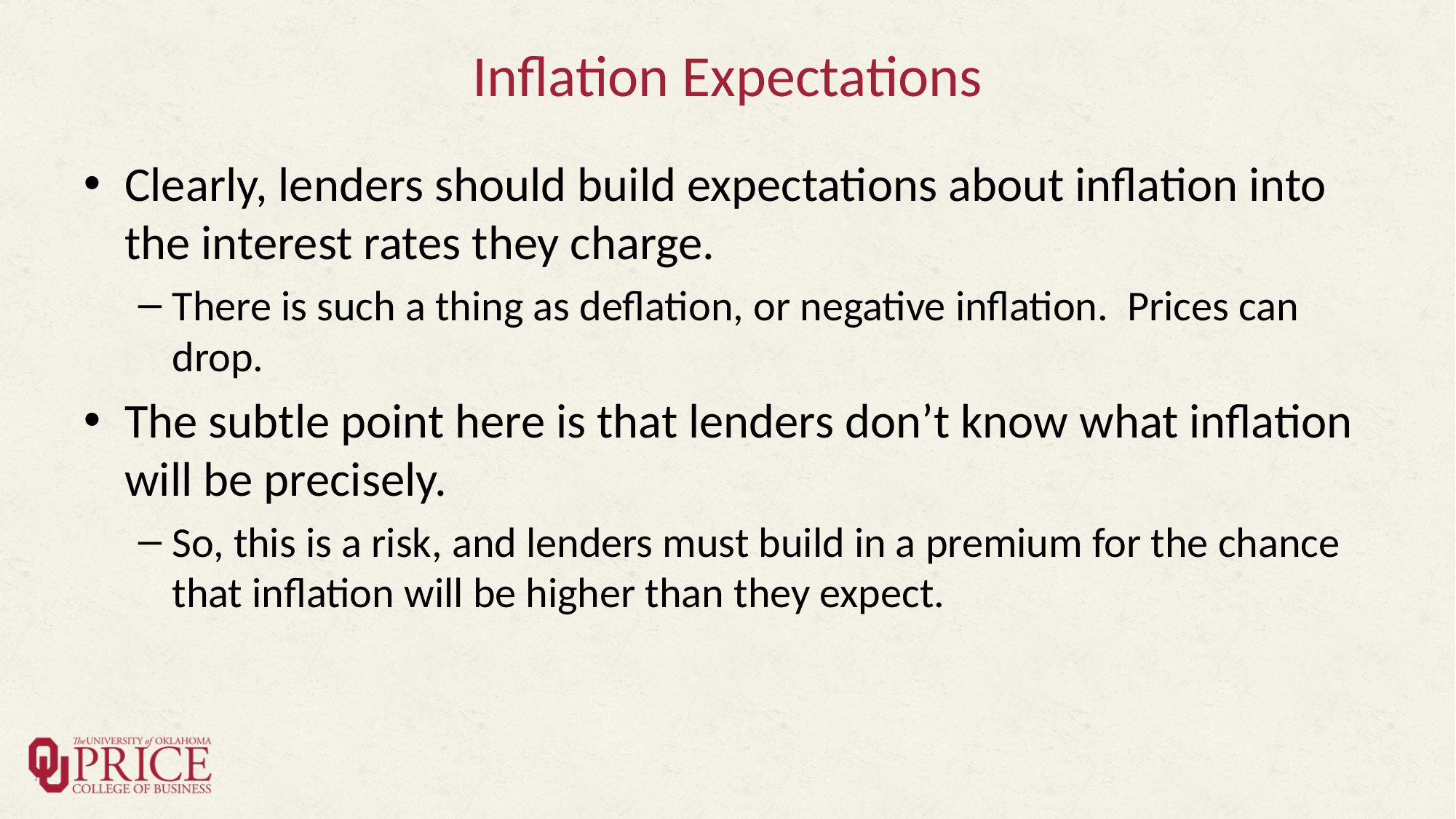

# Inflation Expectations
Clearly, lenders should build expectations about inflation into the interest rates they charge.
There is such a thing as deflation, or negative inflation.  Prices can drop.
The subtle point here is that lenders don’t know what inflation will be precisely.
So, this is a risk, and lenders must build in a premium for the chance that inflation will be higher than they expect.